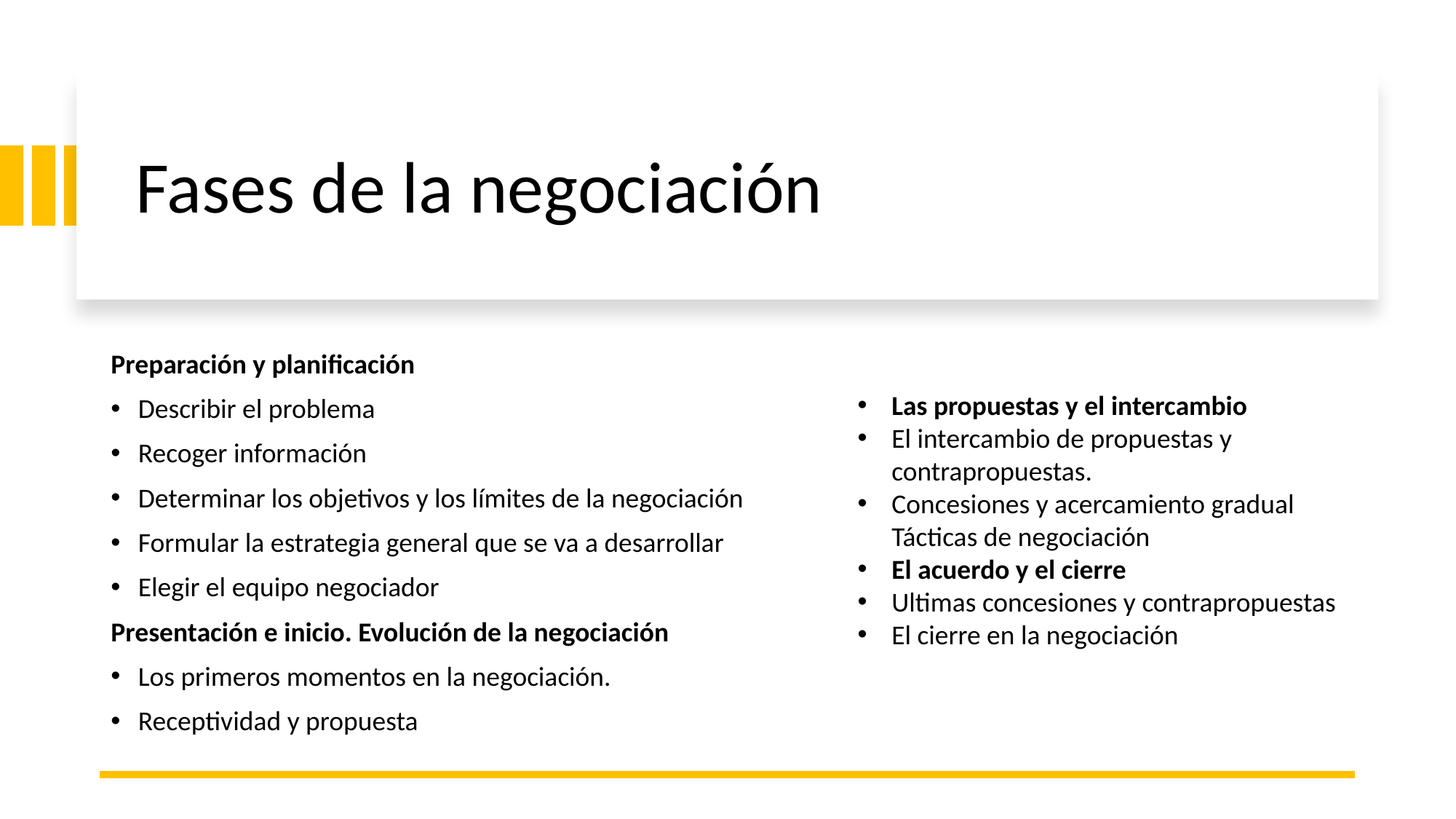

# Fases de la negociación

Preparación y planificación
Describir el problema
Recoger información
Determinar los objetivos y los límites de la negociación
Formular la estrategia general que se va a desarrollar
Elegir el equipo negociador
Presentación e inicio. Evolución de la negociación
Los primeros momentos en la negociación.
Receptividad y propuesta
Las propuestas y el intercambio
El intercambio de propuestas y contrapropuestas.
Concesiones y acercamiento gradual Tácticas de negociación
El acuerdo y el cierre
Ultimas concesiones y contrapropuestas
El cierre en la negociación